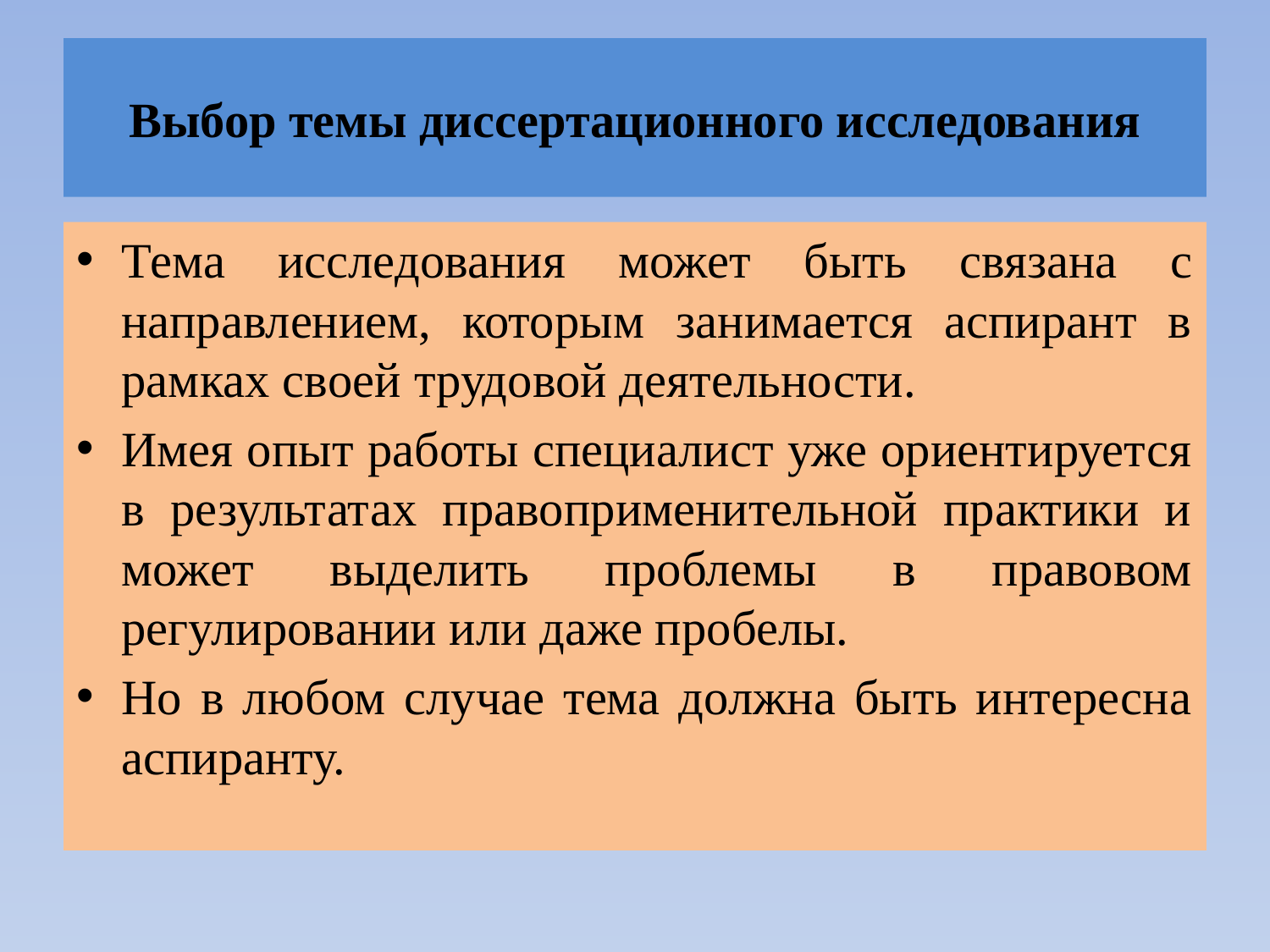

# Выбор темы диссертационного исследования
Тема исследования может быть связана с направлением, которым занимается аспирант в рамках своей трудовой деятельности.
Имея опыт работы специалист уже ориентируется в результатах правоприменительной практики и может выделить проблемы в правовом регулировании или даже пробелы.
Но в любом случае тема должна быть интересна аспиранту.